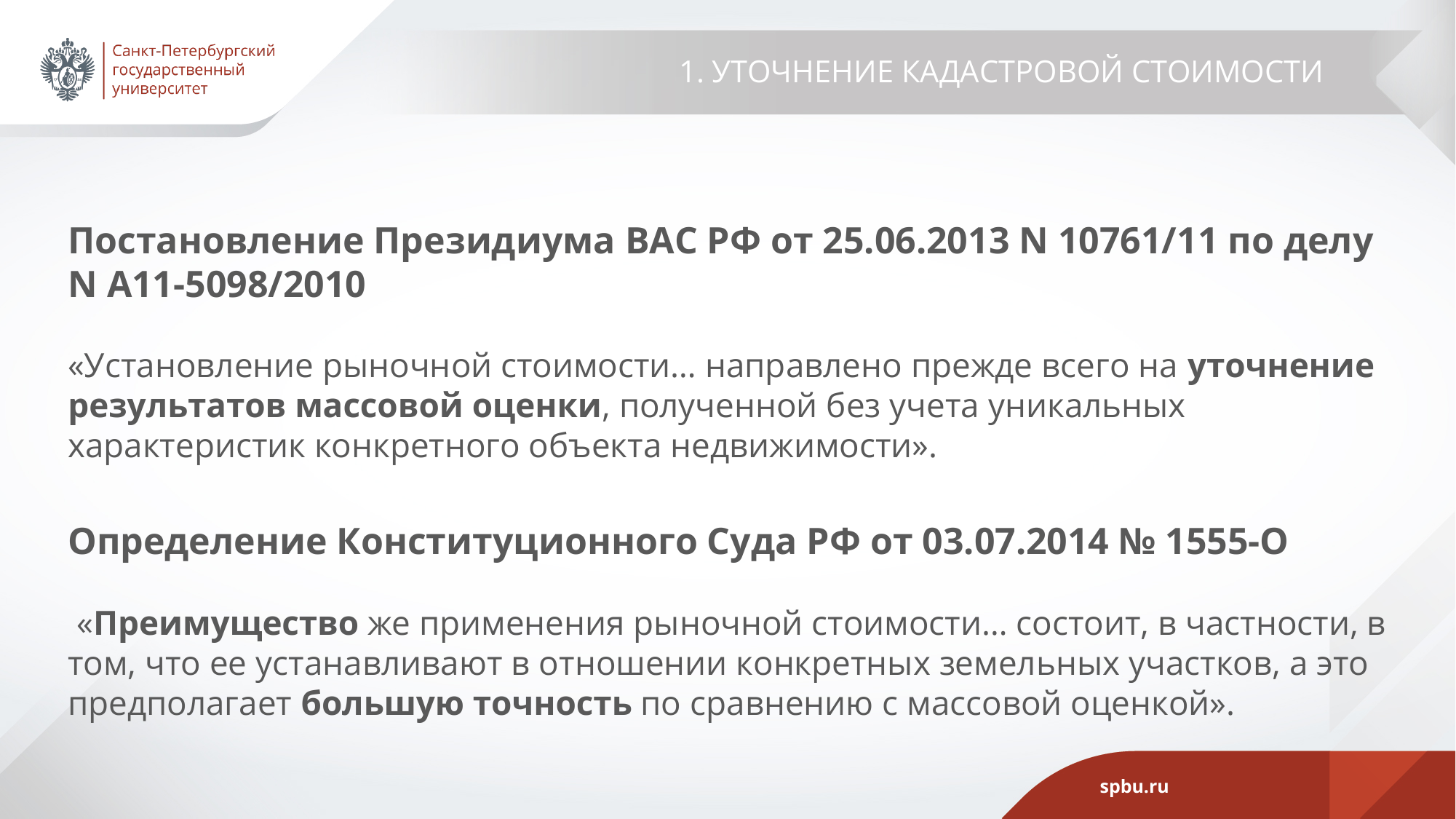

# 1. Уточнение кадастровой стоимости
Постановление Президиума ВАС РФ от 25.06.2013 N 10761/11 по делу N А11-5098/2010

«Установление рыночной стоимости… направлено прежде всего на уточнение результатов массовой оценки, полученной без учета уникальных характеристик конкретного объекта недвижимости».
Определение Конституционного Суда РФ от 03.07.2014 № 1555-О

 «Преимущество же применения рыночной стоимости… состоит, в частности, в том, что ее устанавливают в отношении конкретных земельных участков, а это предполагает большую точность по сравнению с массовой оценкой».